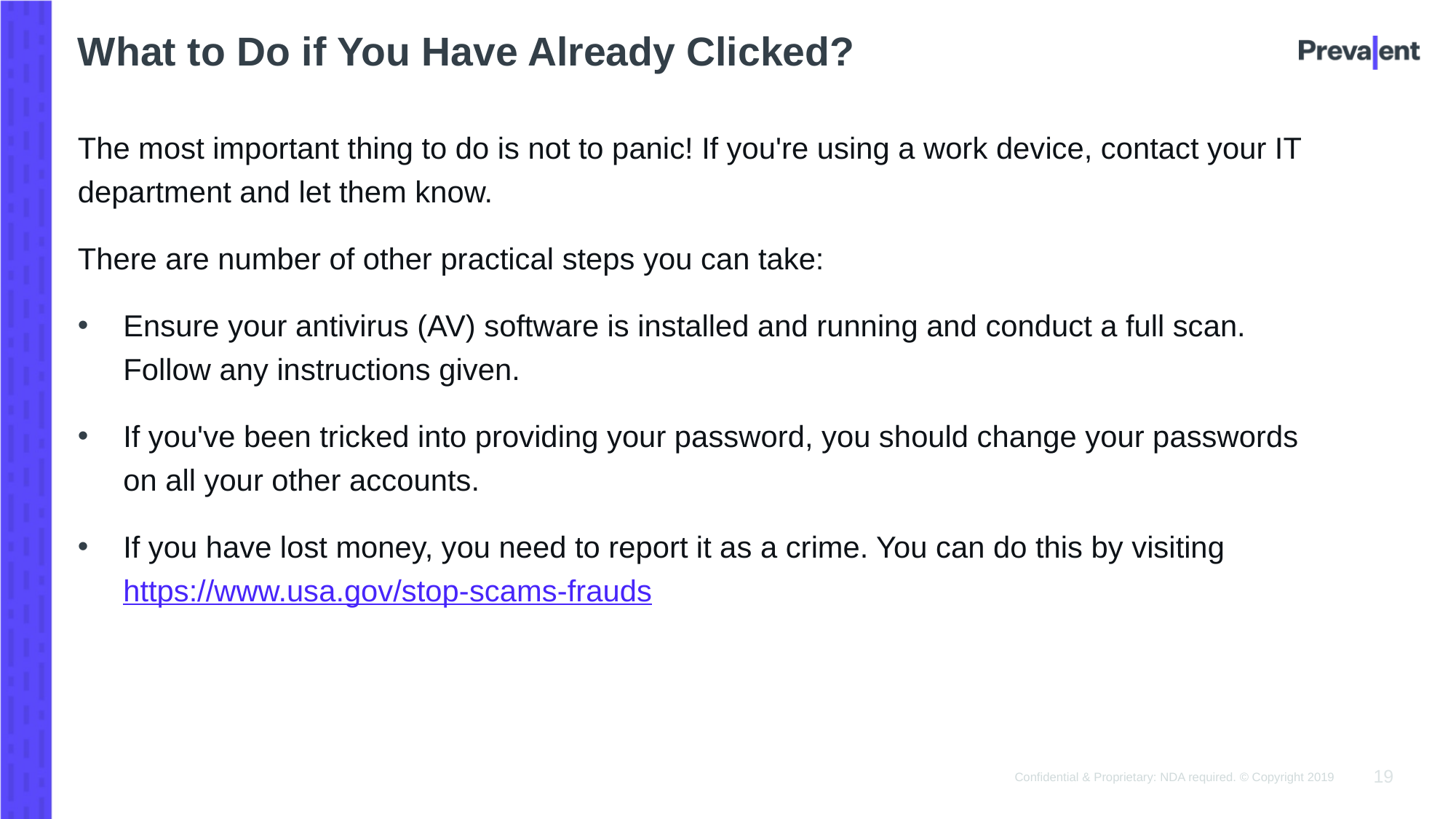

What to Do if You Have Already Clicked?

The most important thing to do is not to panic! If you're using a work device, contact your IT department and let them know.
There are number of other practical steps you can take:
Ensure your antivirus (AV) software is installed and running and conduct a full scan. Follow any instructions given.
If you've been tricked into providing your password, you should change your passwords on all your other accounts.
If you have lost money, you need to report it as a crime. You can do this by visiting https://www.usa.gov/stop-scams-frauds
19